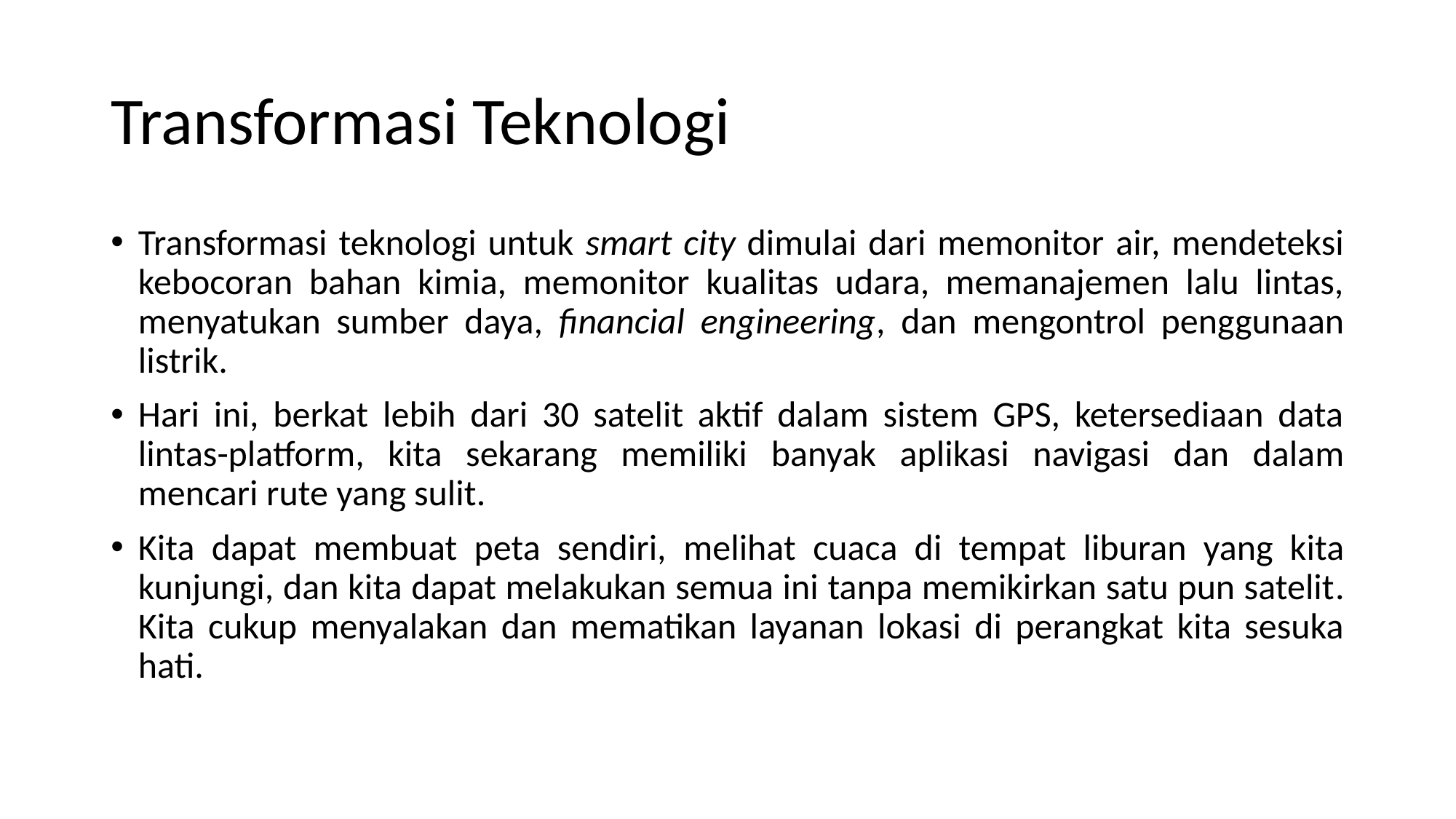

# Transformasi Teknologi
Transformasi teknologi untuk smart city dimulai dari memonitor air, mendeteksi kebocoran bahan kimia, memonitor kualitas udara, memanajemen lalu lintas, menyatukan sumber daya, financial engineering, dan mengontrol penggunaan listrik.
Hari ini, berkat lebih dari 30 satelit aktif dalam sistem GPS, ketersediaan data lintas-platform, kita sekarang memiliki banyak aplikasi navigasi dan dalam mencari rute yang sulit.
Kita dapat membuat peta sendiri, melihat cuaca di tempat liburan yang kita kunjungi, dan kita dapat melakukan semua ini tanpa memikirkan satu pun satelit. Kita cukup menyalakan dan mematikan layanan lokasi di perangkat kita sesuka hati.